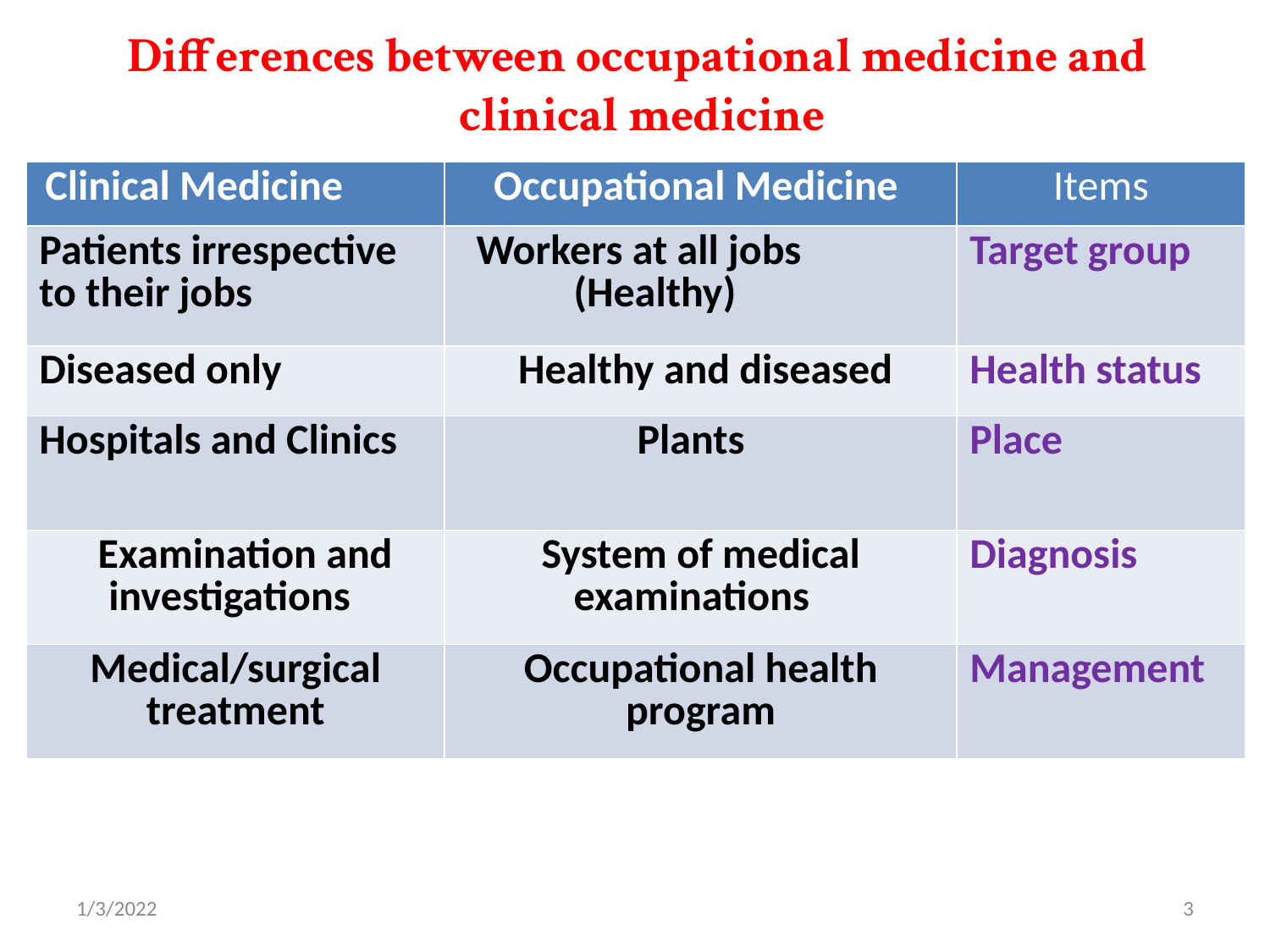

Differences between occupational medicine and
clinical medicine
| Clinical Medicine | Occupational Medicine | Items |
| --- | --- | --- |
| Patients irrespective to their jobs | Workers at all jobs (Healthy) | Target group |
| Diseased only | Healthy and diseased | Health status |
| Hospitals and Clinics | Plants | Place |
| Examination and investigations | System of medical examinations | Diagnosis |
| Medical/surgical treatment | Occupational health program | Management |
1/3/2022
3